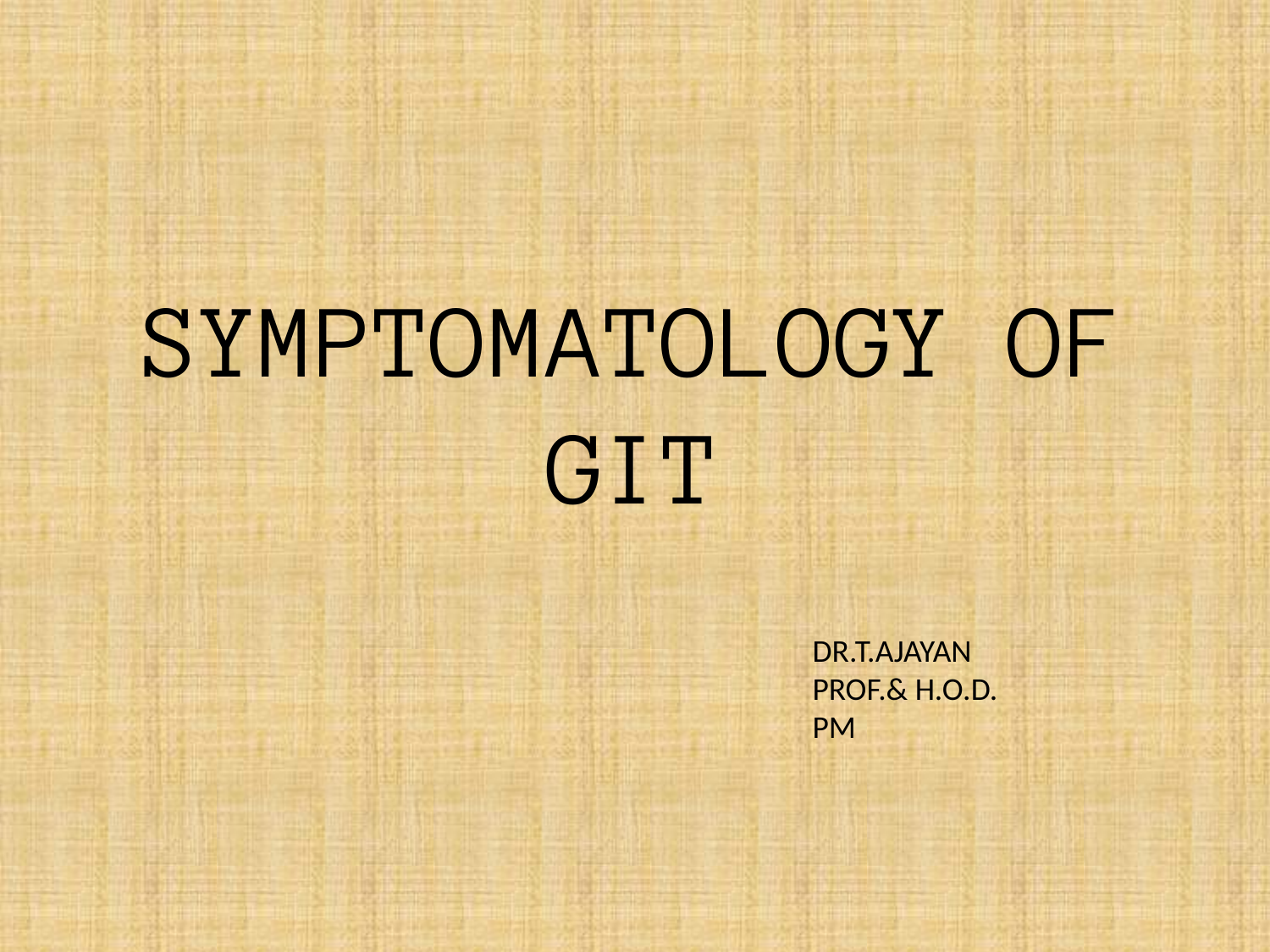

# SYMPTOMATOLOGY OF GIT
DR.T.AJAYAN
PROF.& H.O.D.
PM